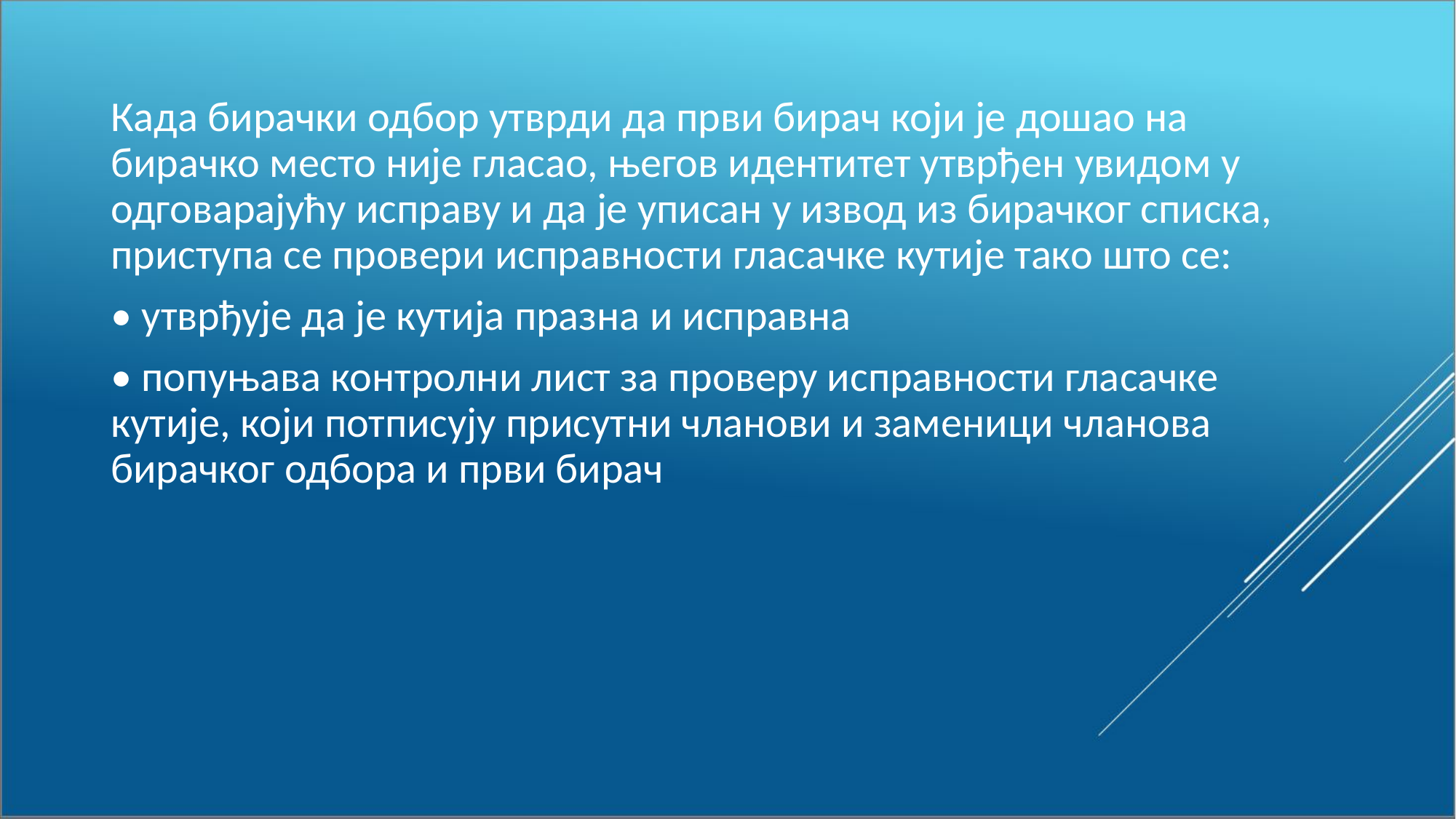

Када бирачки одбор утврди да први бирач који је дошао на бирачко место није гласао, његов идентитет утврђен увидом у одговарајућу исправу и да је уписан у извод из бирачког списка, приступа се провери исправности гласачке кутије тако што се:
• утврђује да је кутија празна и исправна
• попуњава контролни лист за проверу исправности гласачке кутије, који потписују присутни чланови и заменици чланова бирачког одбора и први бирач